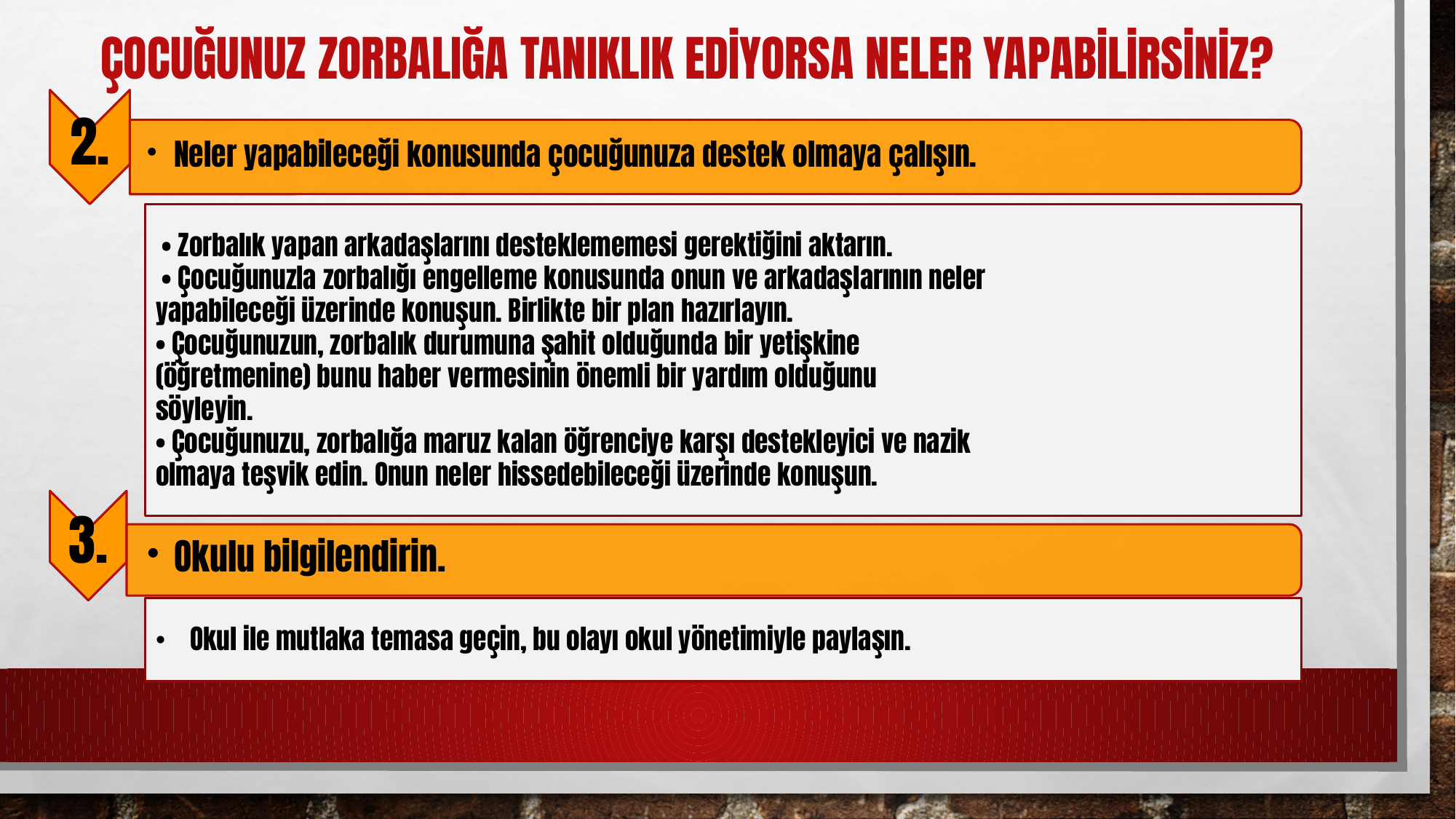

# Çocuğunuz Zorbalığa Tanıklık Ediyorsa Neler Yapabilirsiniz?
2.
Neler yapabileceği konusunda çocuğunuza destek olmaya çalışın.
 • Zorbalık yapan arkadaşlarını desteklememesi gerektiğini aktarın.
 • Çocuğunuzla zorbalığı engelleme konusunda onun ve arkadaşlarının neler
yapabileceği üzerinde konuşun. Birlikte bir plan hazırlayın.
• Çocuğunuzun, zorbalık durumuna şahit olduğunda bir yetişkine
(öğretmenine) bunu haber vermesinin önemli bir yardım olduğunu
söyleyin.
• Çocuğunuzu, zorbalığa maruz kalan öğrenciye karşı destekleyici ve nazik
olmaya teşvik edin. Onun neler hissedebileceği üzerinde konuşun.
3.
Okulu bilgilendirin.
Okul ile mutlaka temasa geçin, bu olayı okul yönetimiyle paylaşın.